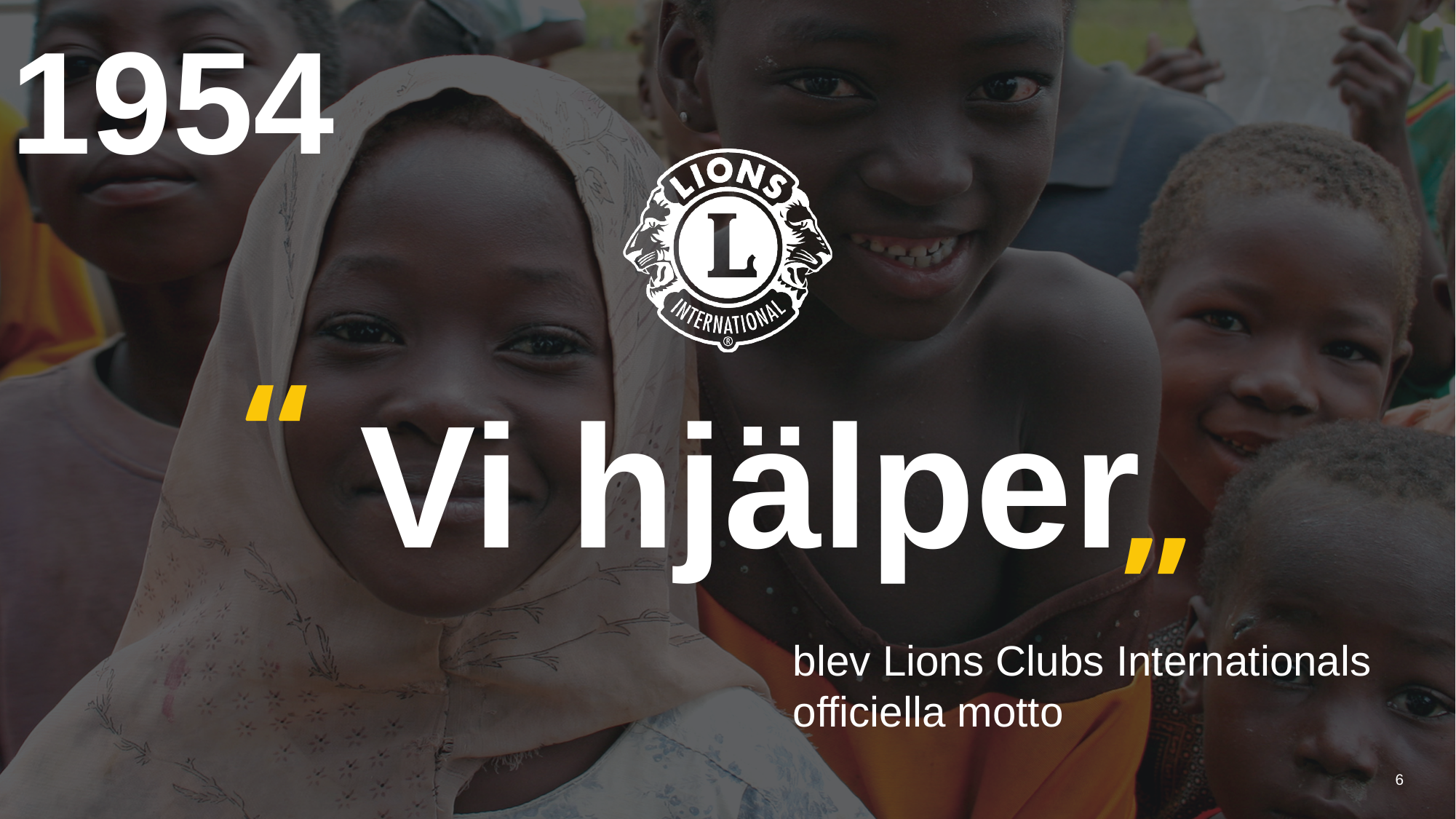

1954
Vi hjälper
blev Lions Clubs Internationals officiella motto